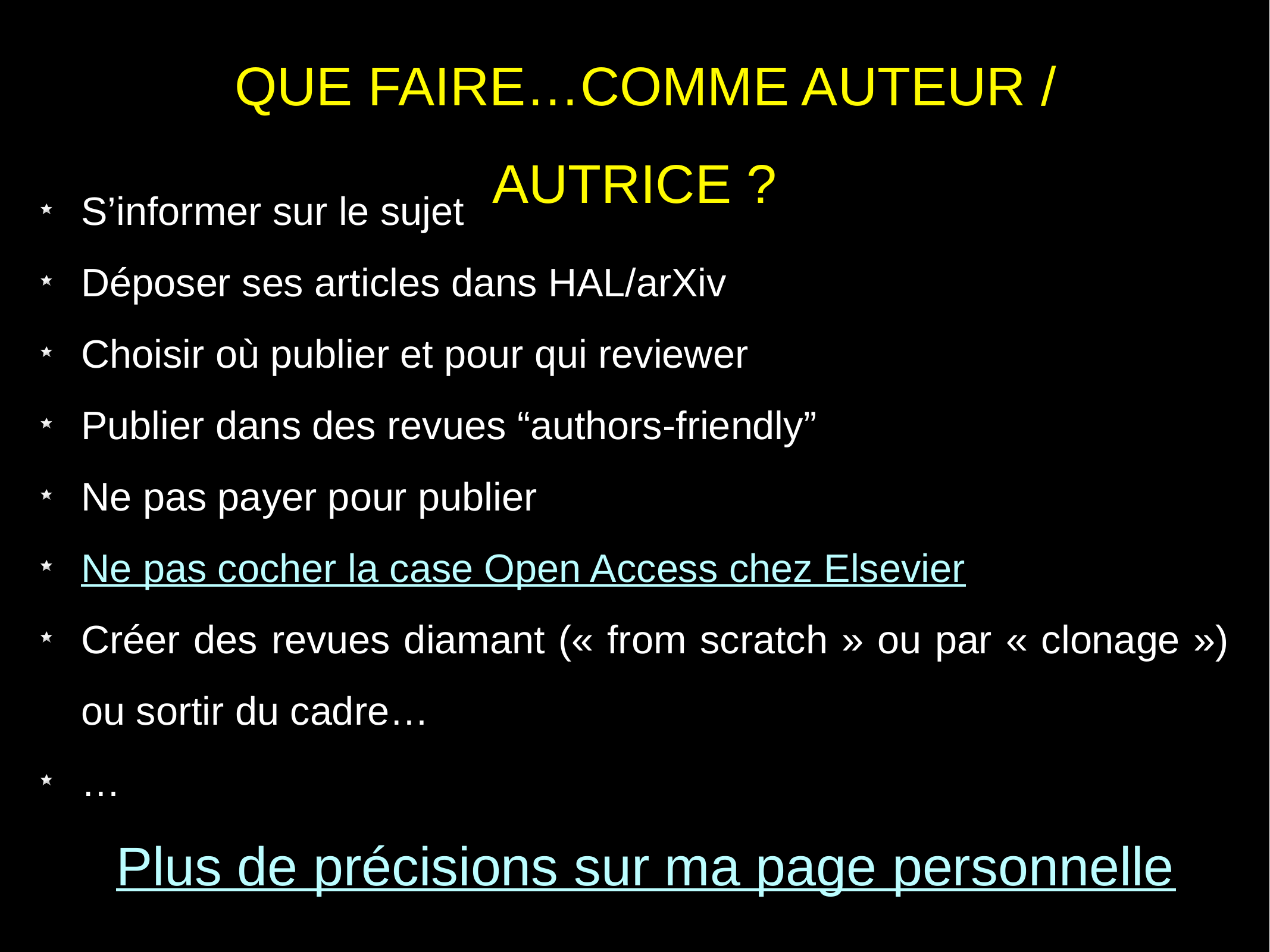

QUE FAIRE…COMME AUTEUR / AUTRICE ?
S’informer sur le sujet
Déposer ses articles dans HAL/arXiv
Choisir où publier et pour qui reviewer
Publier dans des revues “authors-friendly”
Ne pas payer pour publier
Ne pas cocher la case Open Access chez Elsevier
Créer des revues diamant (« from scratch » ou par « clonage ») ou sortir du cadre…
…

Plus de précisions sur ma page personnelle